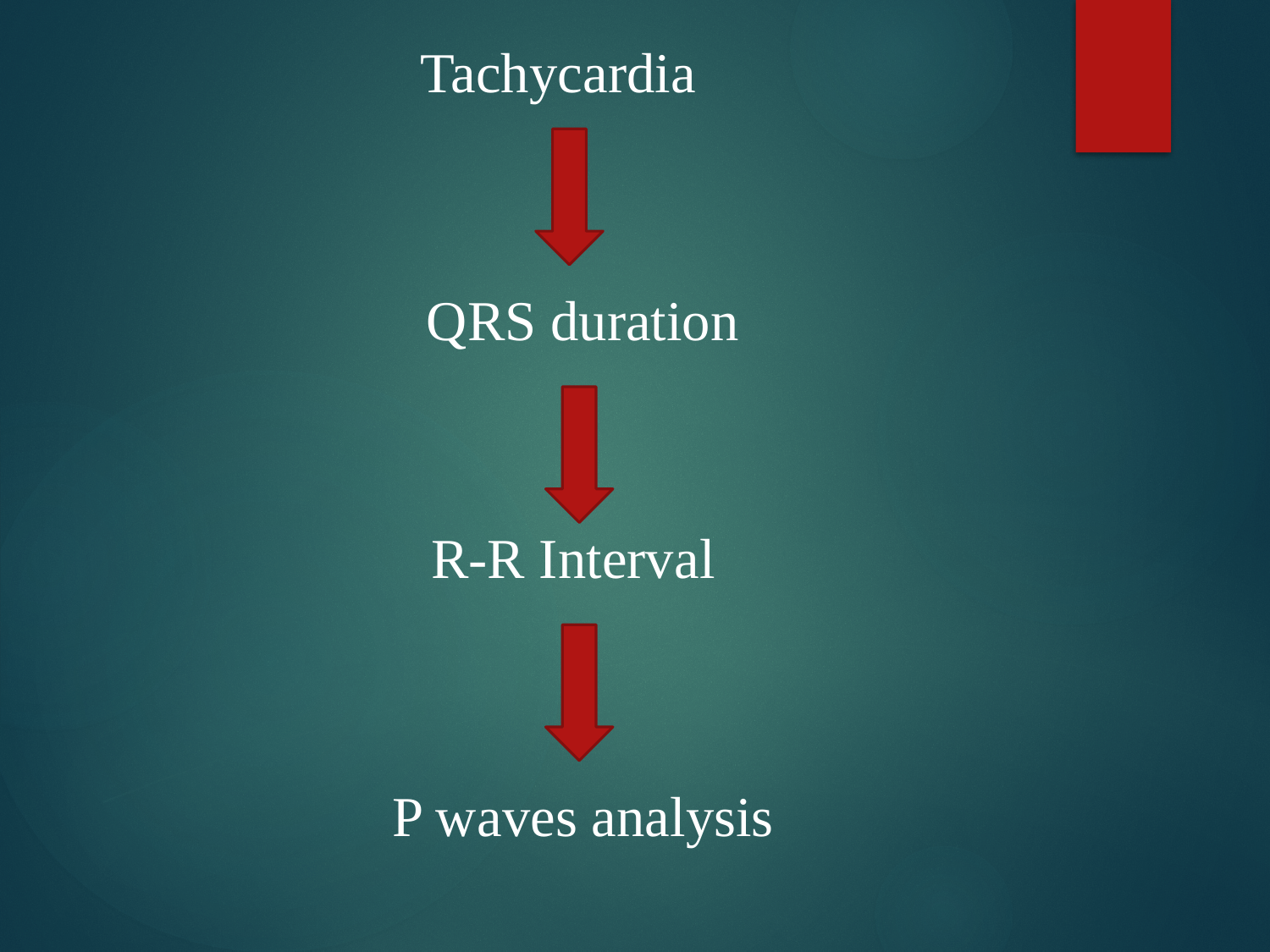

Tachycardia

QRS duration

R-R Interval

P waves analysis